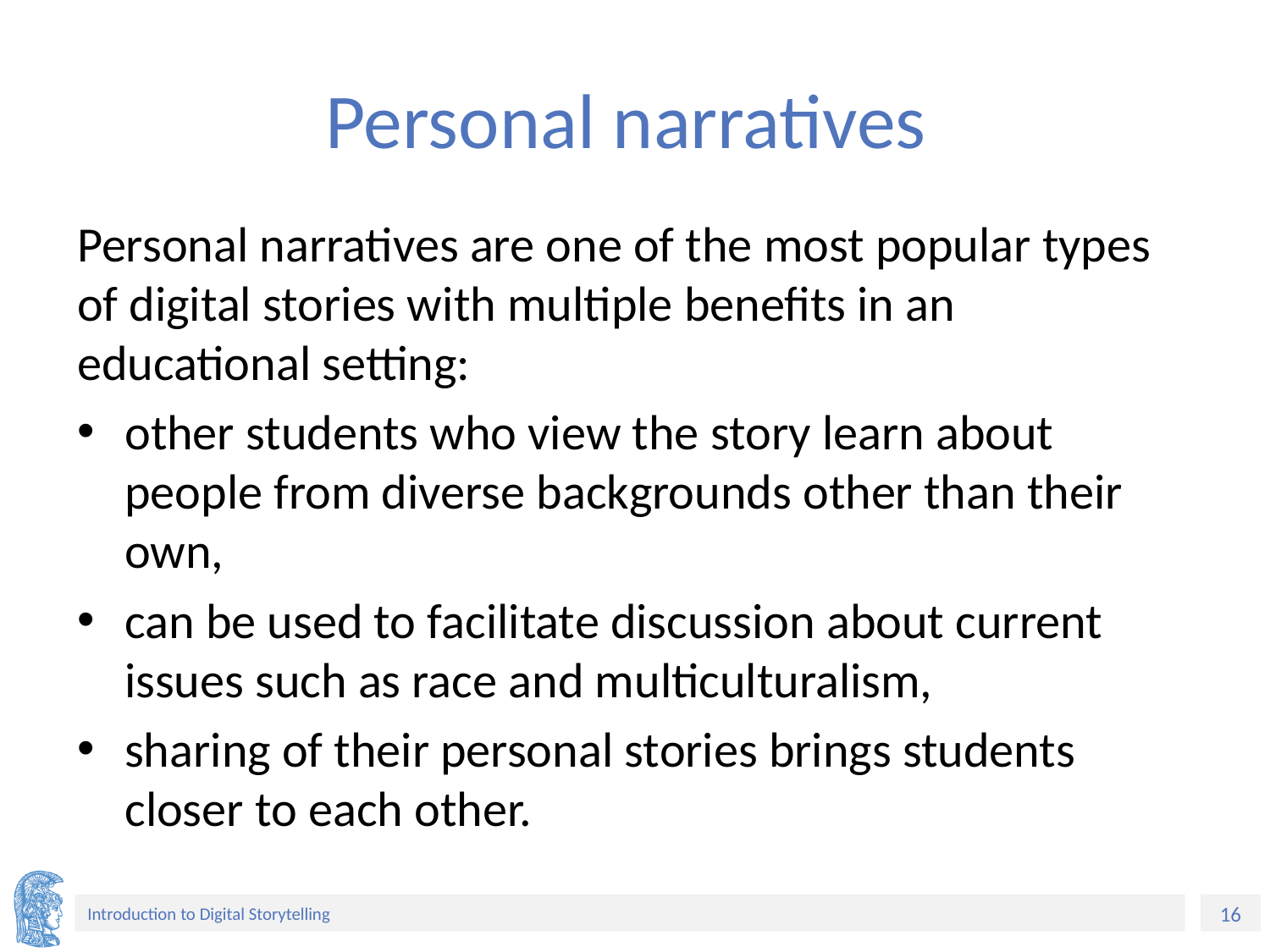

# Personal narratives
Personal narratives are one of the most popular types of digital stories with multiple benefits in an educational setting:
other students who view the story learn about people from diverse backgrounds other than their own,
can be used to facilitate discussion about current issues such as race and multiculturalism,
sharing of their personal stories brings students closer to each other.